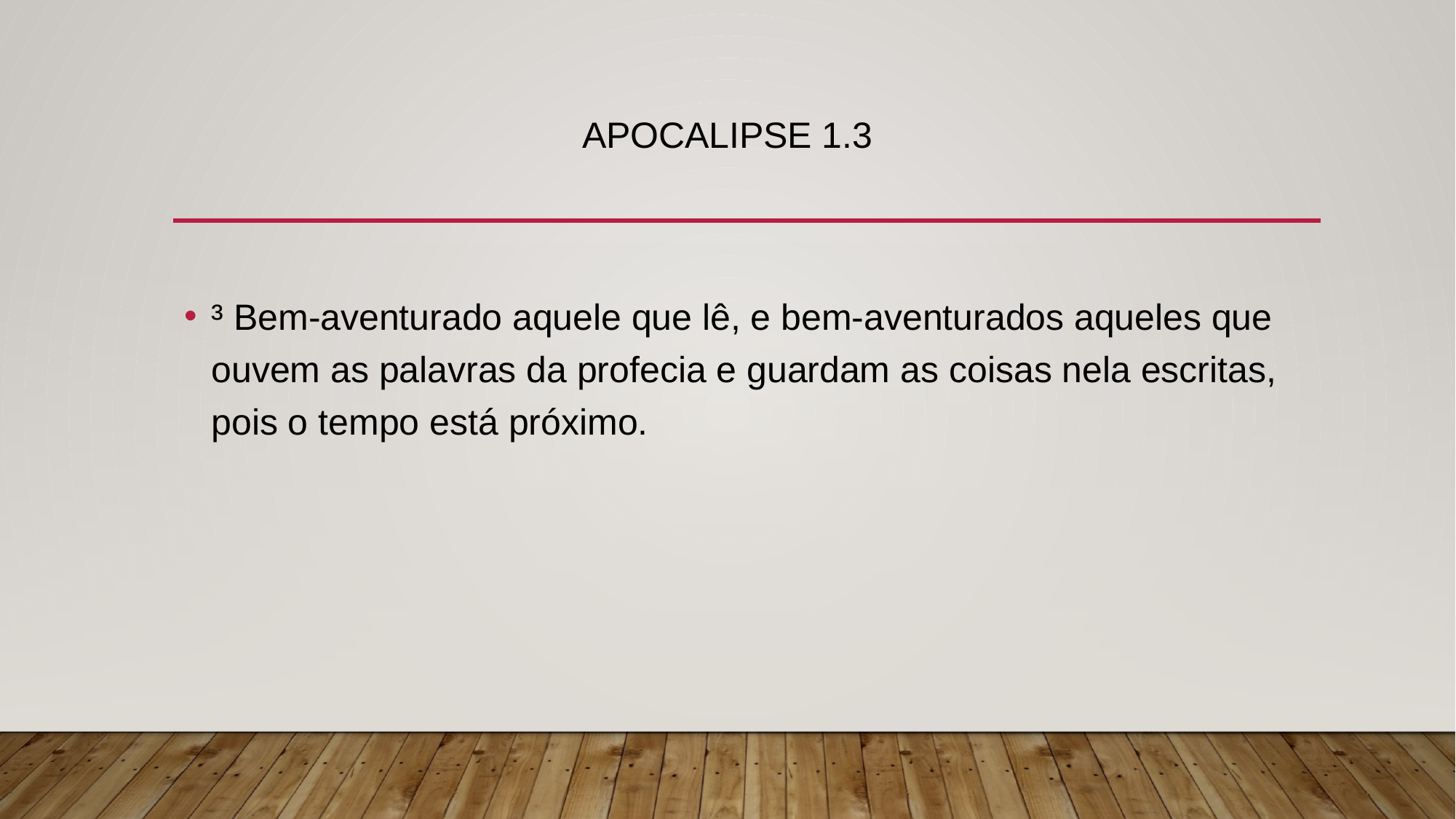

# Apocalipse 1.3
³ Bem-aventurado aquele que lê, e bem-aventurados aqueles que ouvem as palavras da profecia e guardam as coisas nela escritas, pois o tempo está próximo.